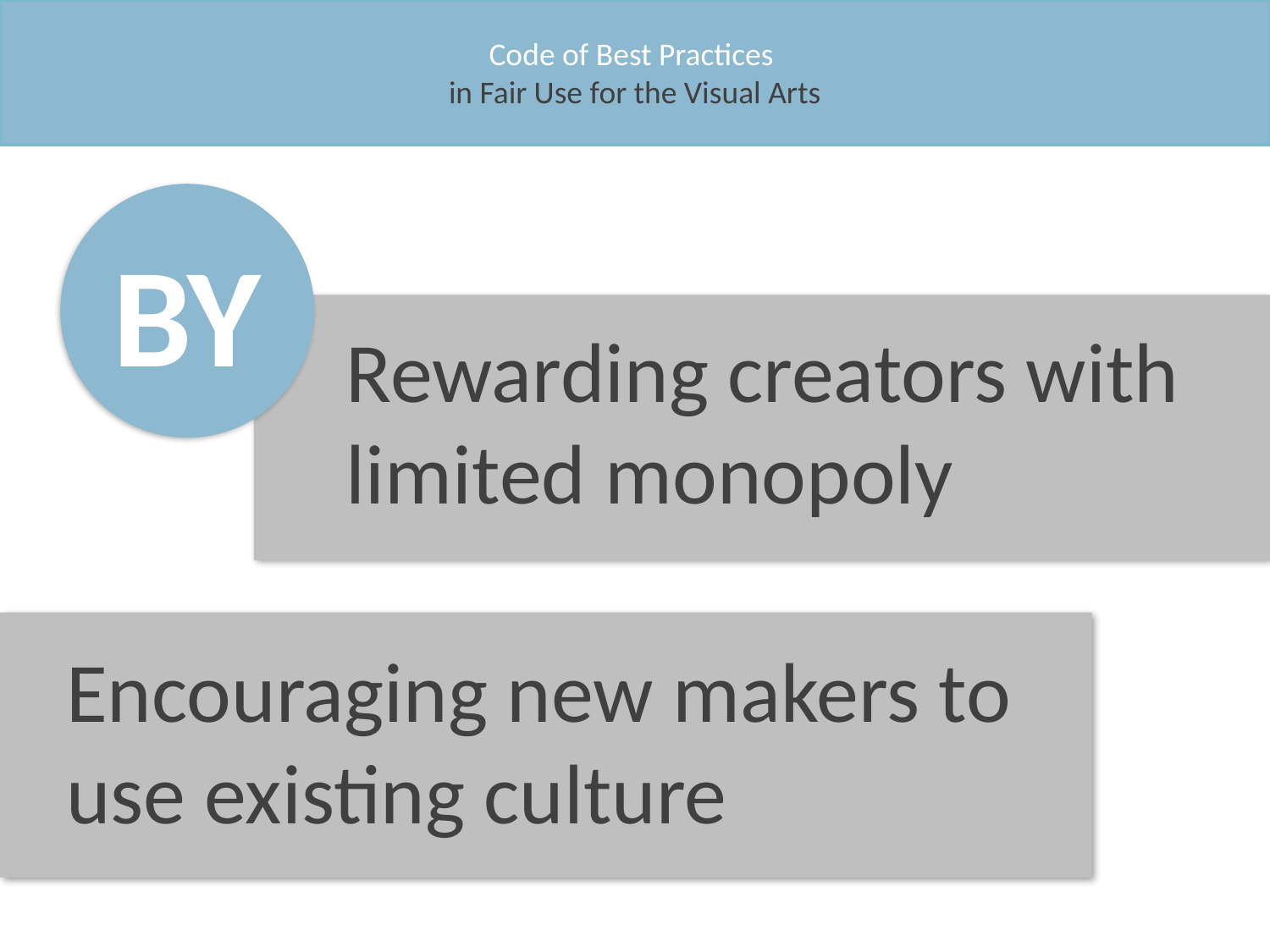

Code of Best Practices
in Fair Use for the Visual Arts
BY

Rewarding creators with limited monopoly

Encouraging new makers to use existing culture